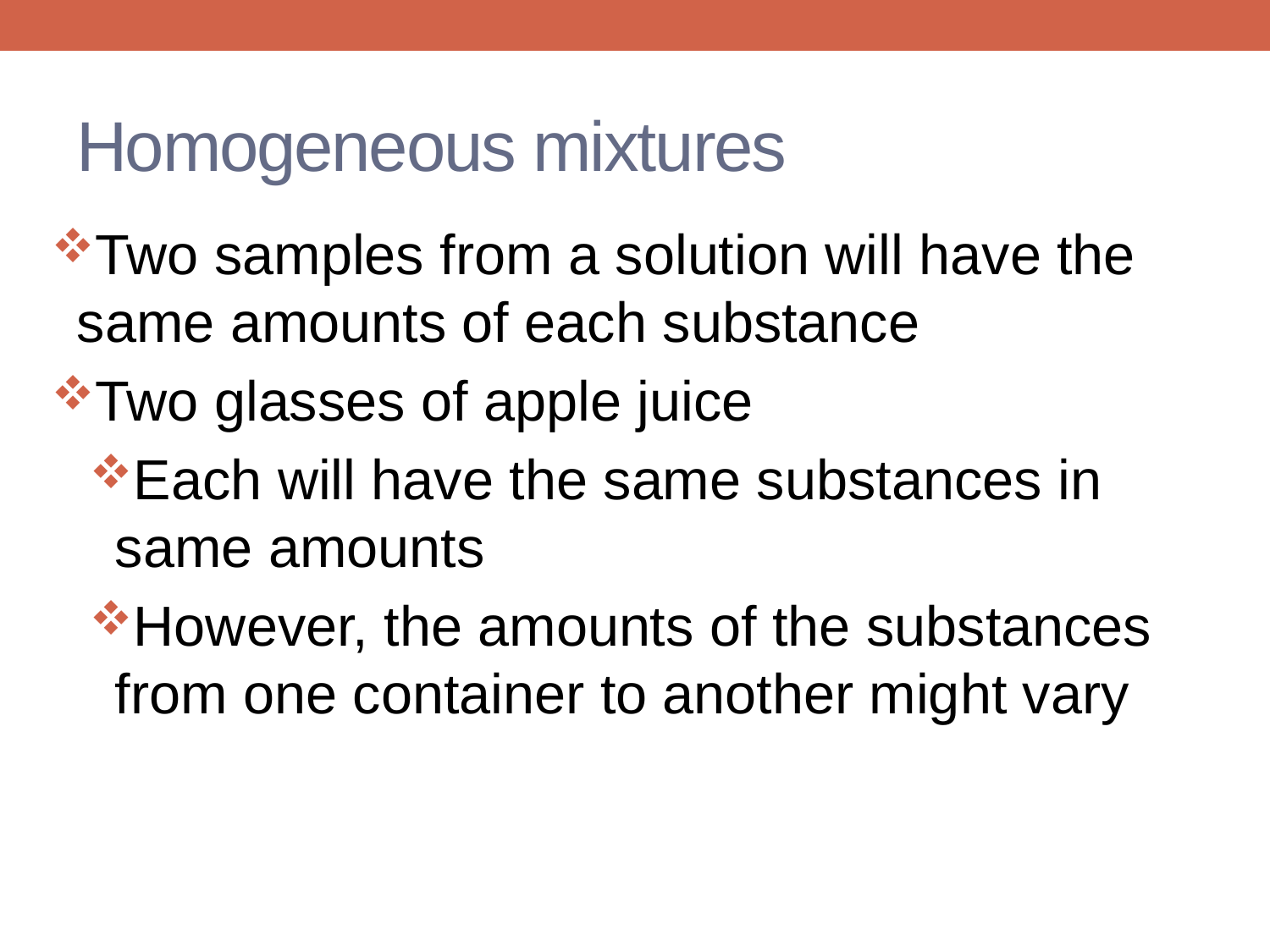

# Homogeneous mixtures
Two samples from a solution will have the same amounts of each substance
Two glasses of apple juice
Each will have the same substances in same amounts
However, the amounts of the substances from one container to another might vary